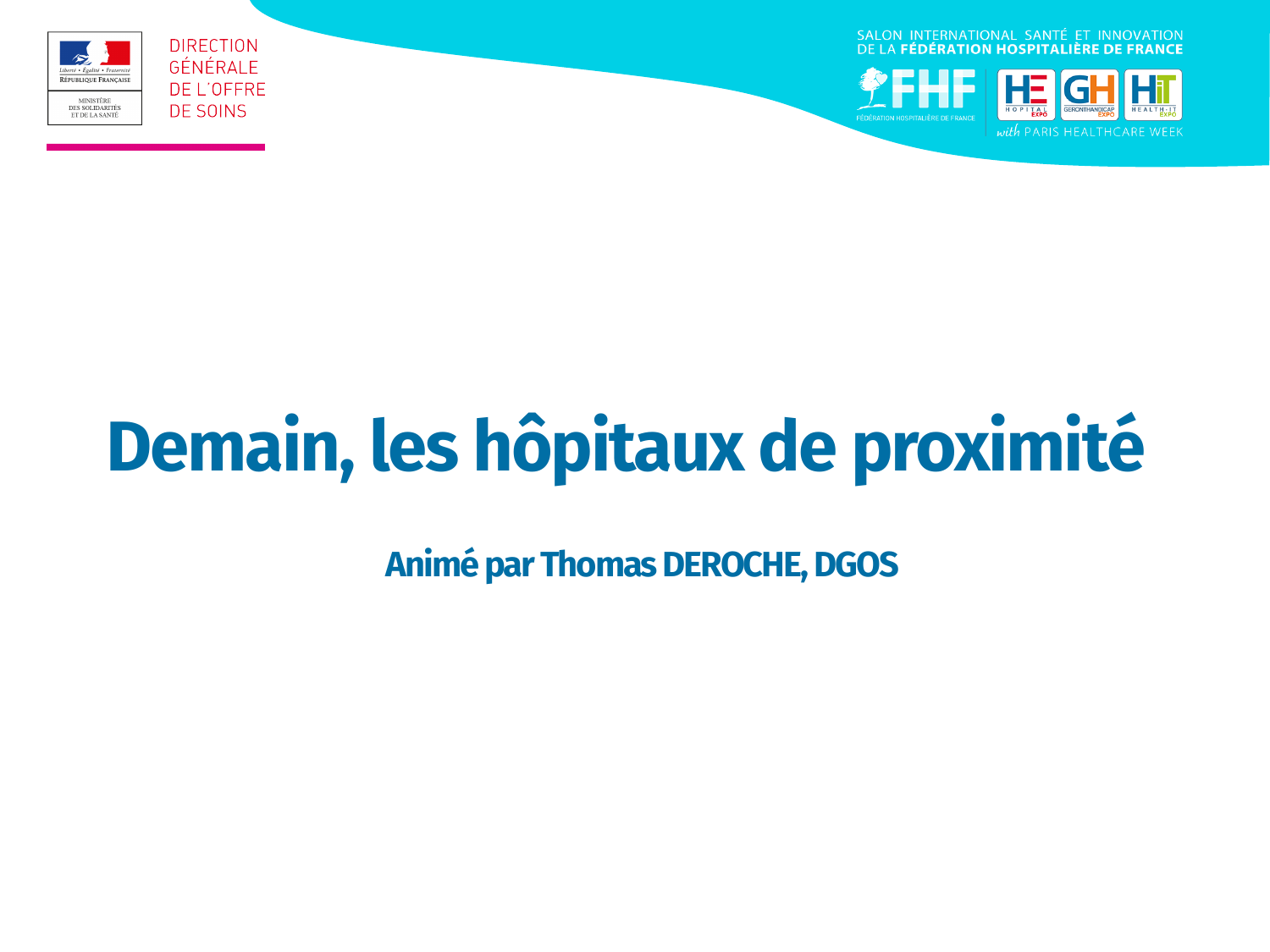

Demain, les hôpitaux de proximité
Animé par Thomas DEROCHE, DGOS